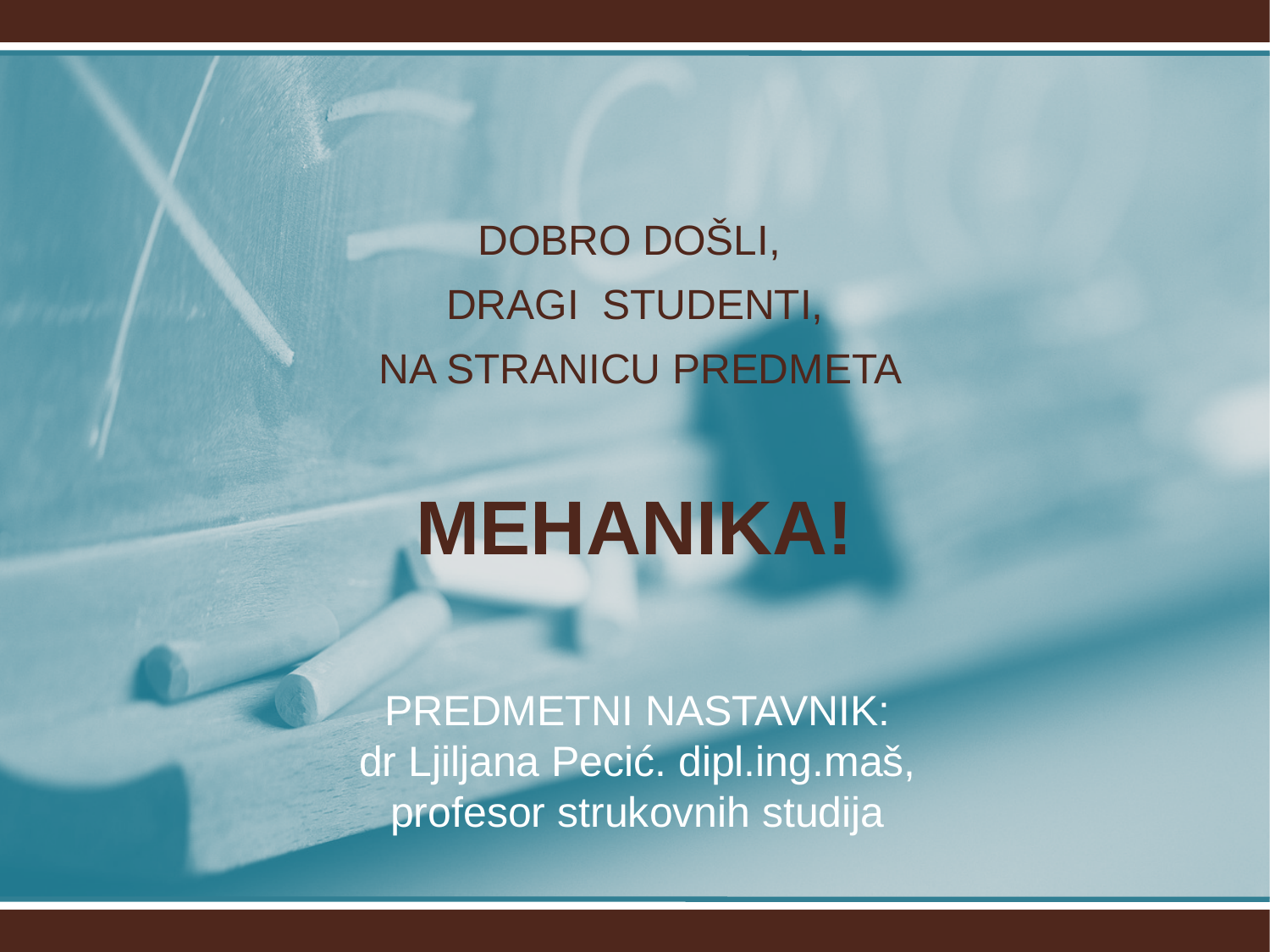

DOBRO DOŠLI,
DRAGI  STUDENTI,
 NA STRANICU PREDMETA

MEHANIKA!
# PREDMETNI NASTAVNIK: dr Ljiljana Pecić. dipl.ing.maš, profesor strukovnih studija